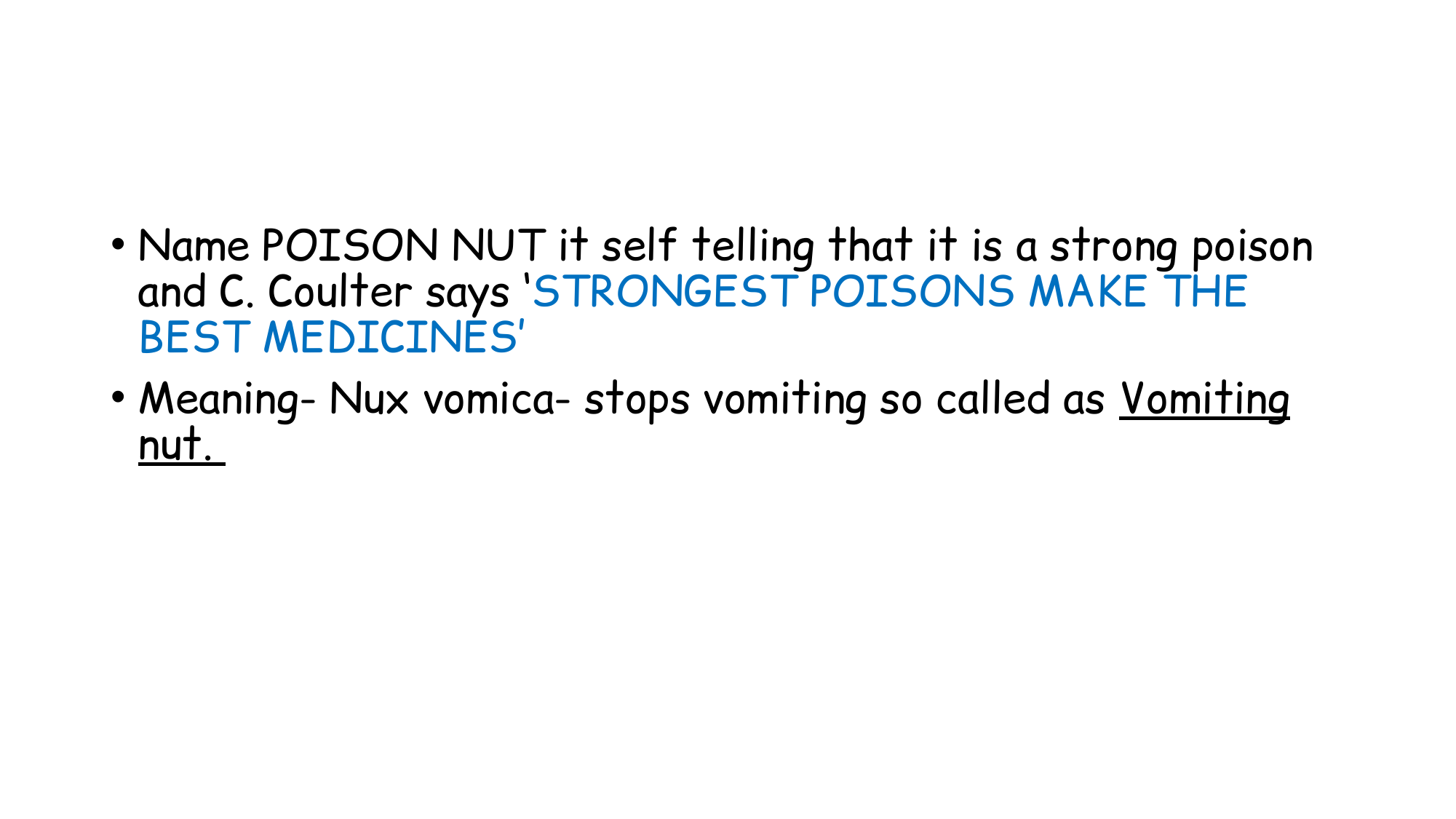

Name POISON NUT it self telling that it is a strong poison and C. Coulter says ‘STRONGEST POISONS MAKE THE BEST MEDICINES’
Meaning- Nux vomica- stops vomiting so called as Vomiting nut.